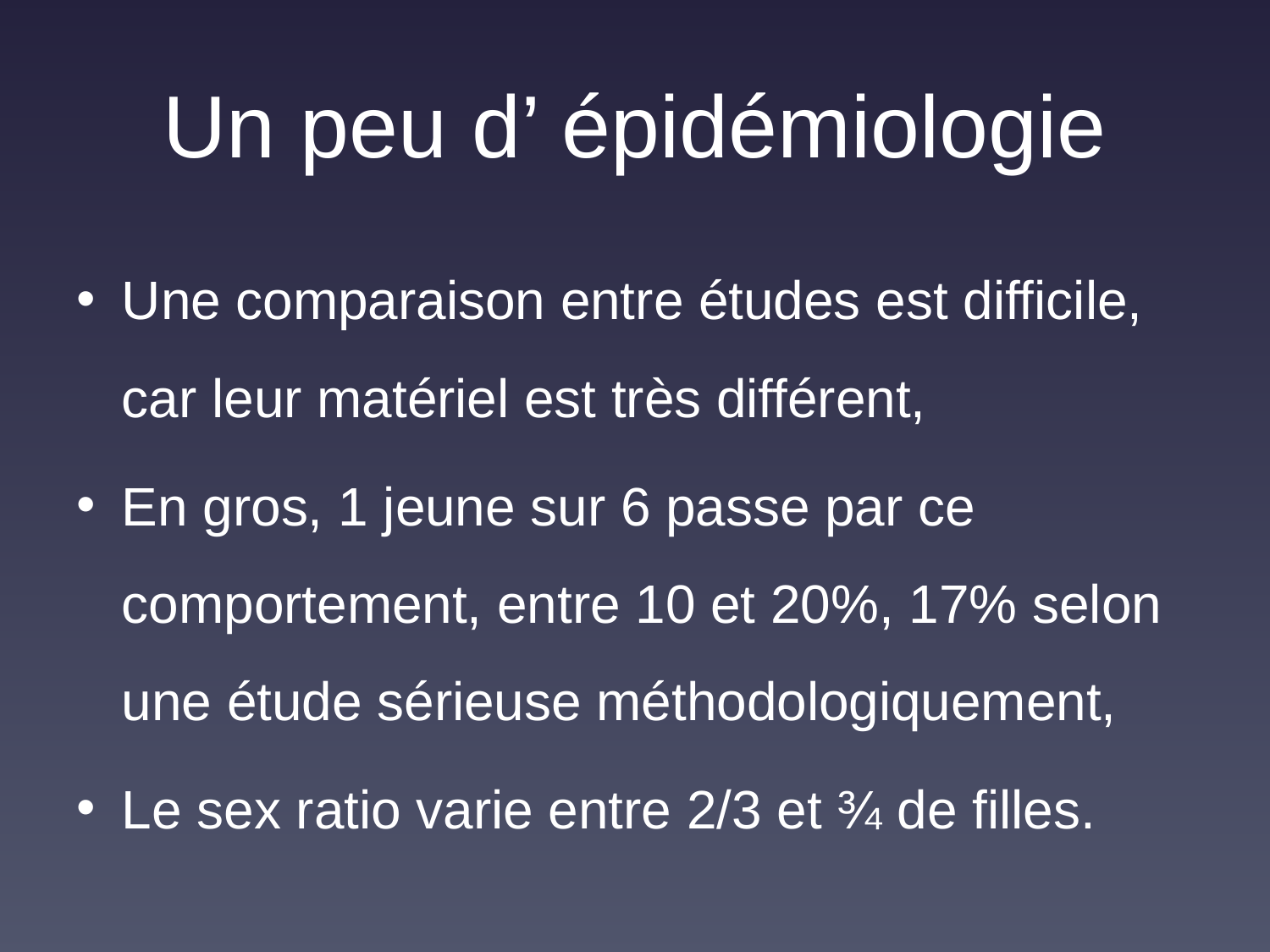

# Un peu d’ épidémiologie
Une comparaison entre études est difficile, car leur matériel est très différent,
En gros, 1 jeune sur 6 passe par ce comportement, entre 10 et 20%, 17% selon une étude sérieuse méthodologiquement,
Le sex ratio varie entre 2/3 et ¾ de filles.